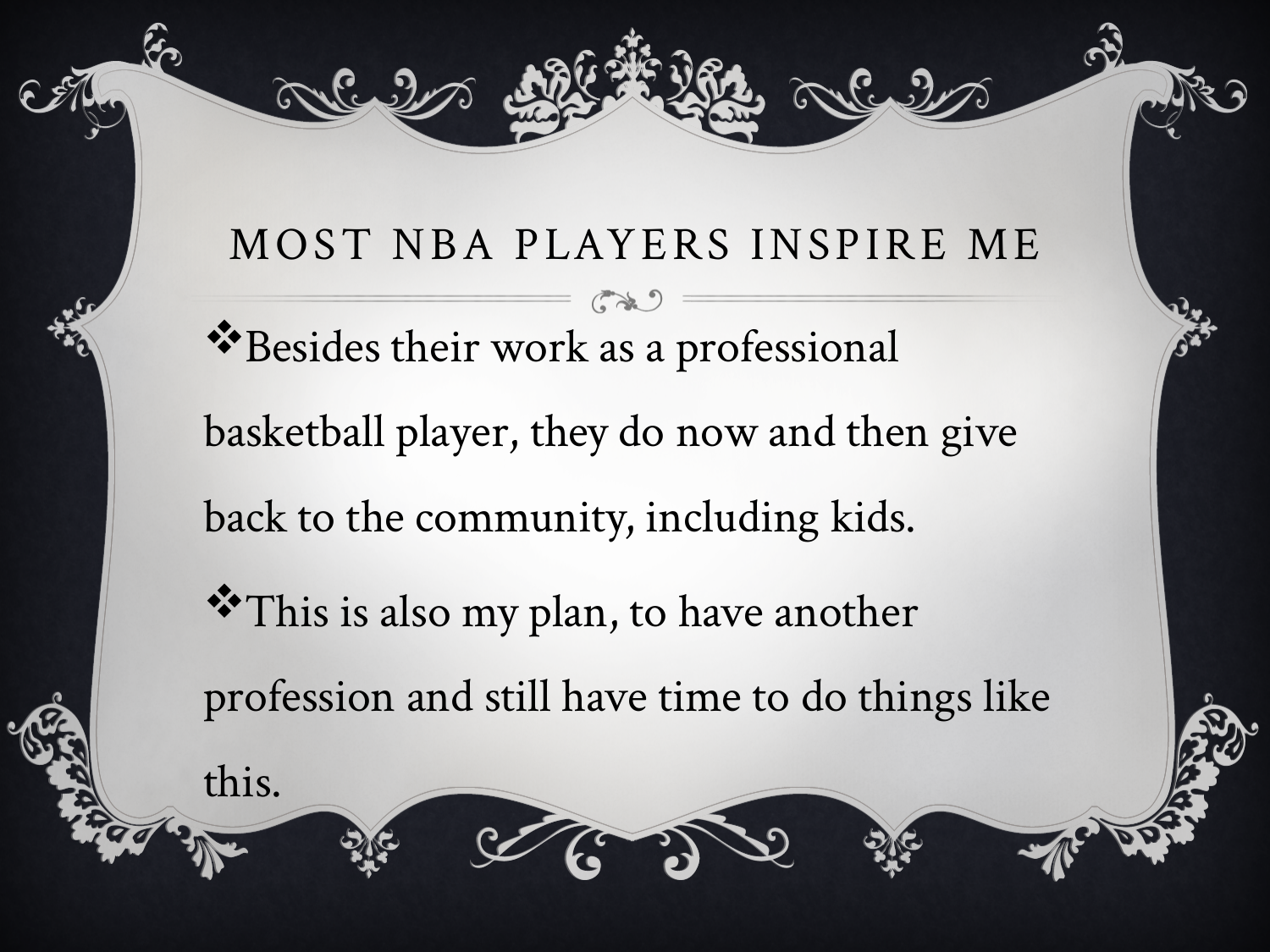

# Most nba players inspire me
Besides their work as a professional basketball player, they do now and then give back to the community, including kids.
This is also my plan, to have another profession and still have time to do things like this.